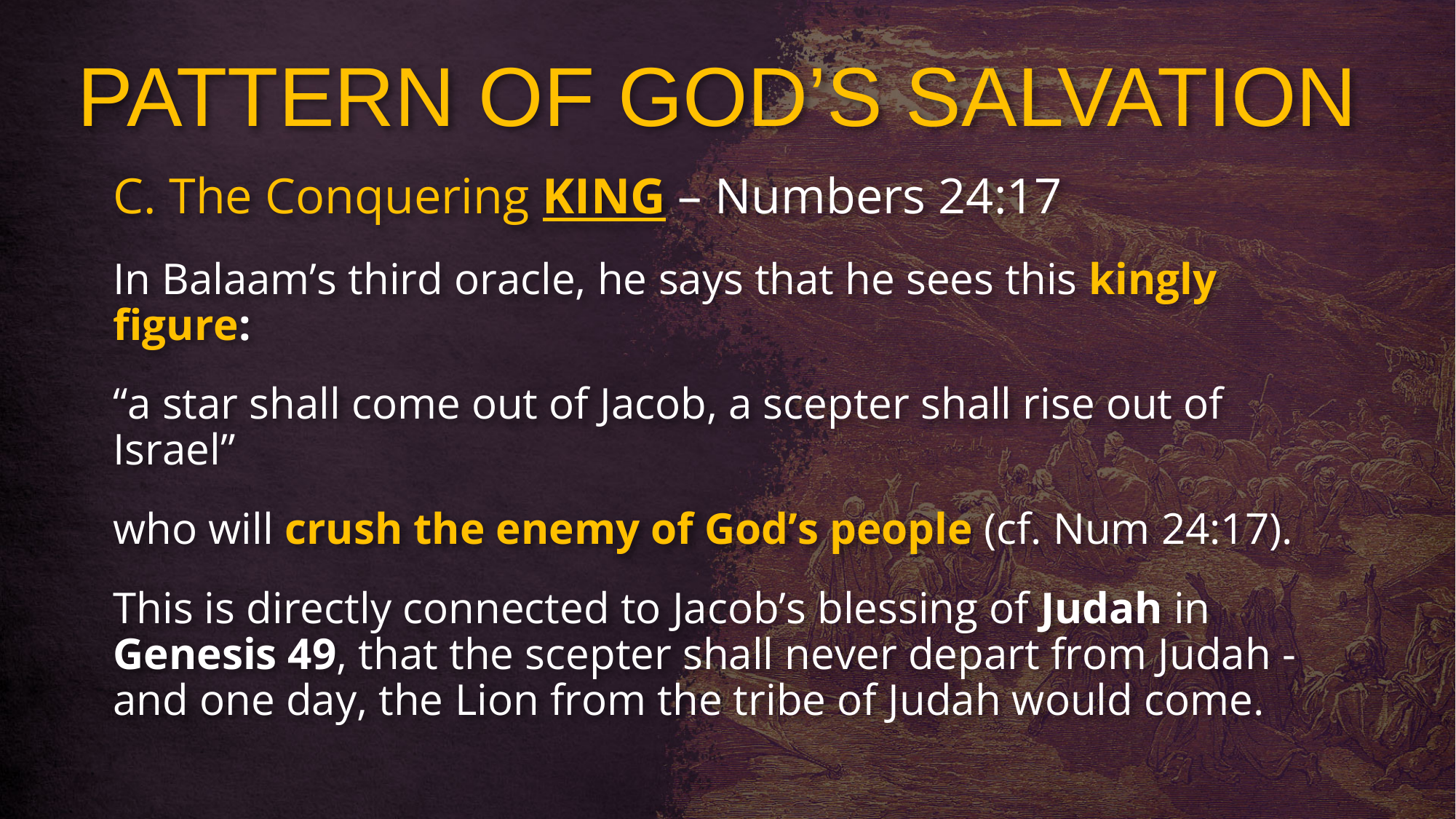

# PATTERN OF GOD’S SALVATION
C. The Conquering KING – Numbers 24:17
In Balaam’s third oracle, he says that he sees this kingly figure:
“a star shall come out of Jacob, a scepter shall rise out of Israel”
who will crush the enemy of God’s people (cf. Num 24:17).
This is directly connected to Jacob’s blessing of Judah in Genesis 49, that the scepter shall never depart from Judah - and one day, the Lion from the tribe of Judah would come.